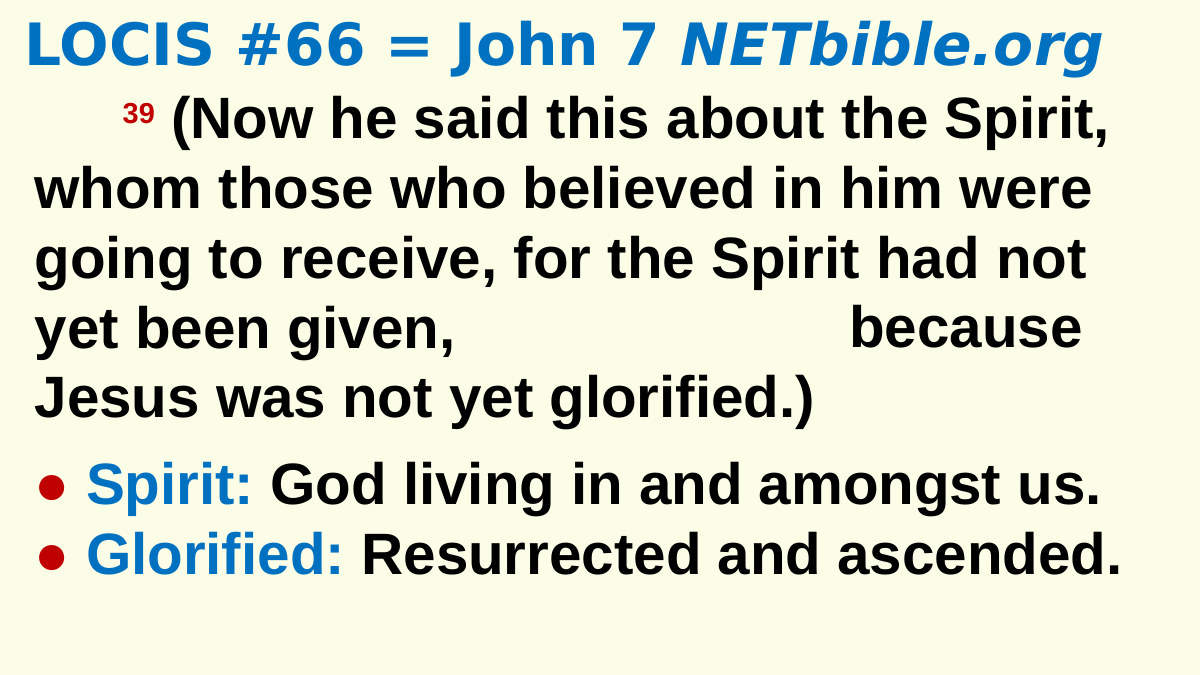

LOCIS #66 = John 7 NETbible.org
39 (Now he said this about the Spirit, whom those who believed in him were going to receive, for the Spirit had not yet been given,
	 				    because Jesus was not yet glorified.)
● Spirit: God living in and amongst us.
● Glorified: Resurrected and ascended.